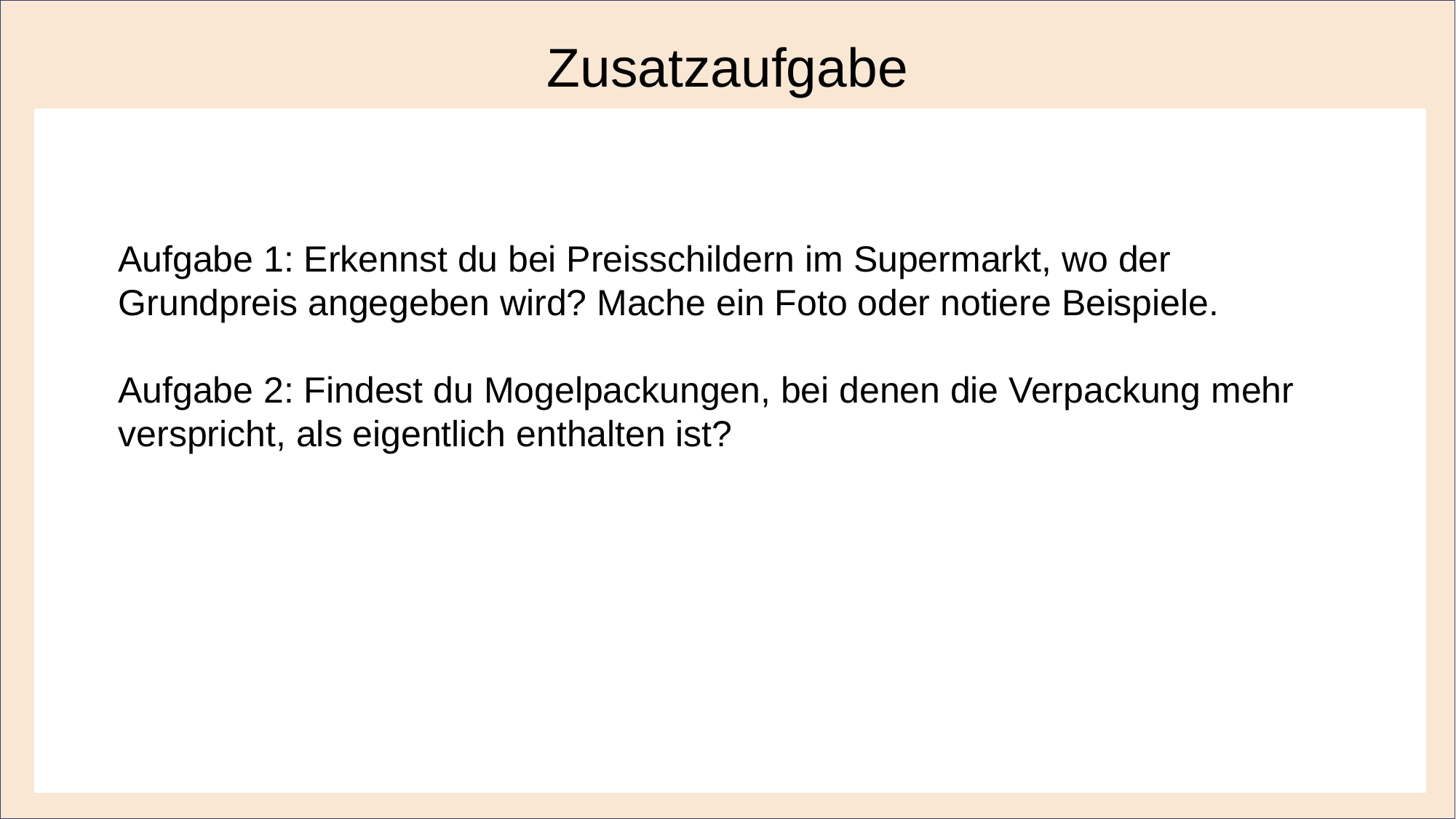

Zusatzaufgabe

Aufgabe 1: Erkennst du bei Preisschildern im Supermarkt, wo der Grundpreis angegeben wird? Mache ein Foto oder notiere Beispiele.

Aufgabe 2: Findest du Mogelpackungen, bei denen die Verpackung mehr verspricht, als eigentlich enthalten ist?